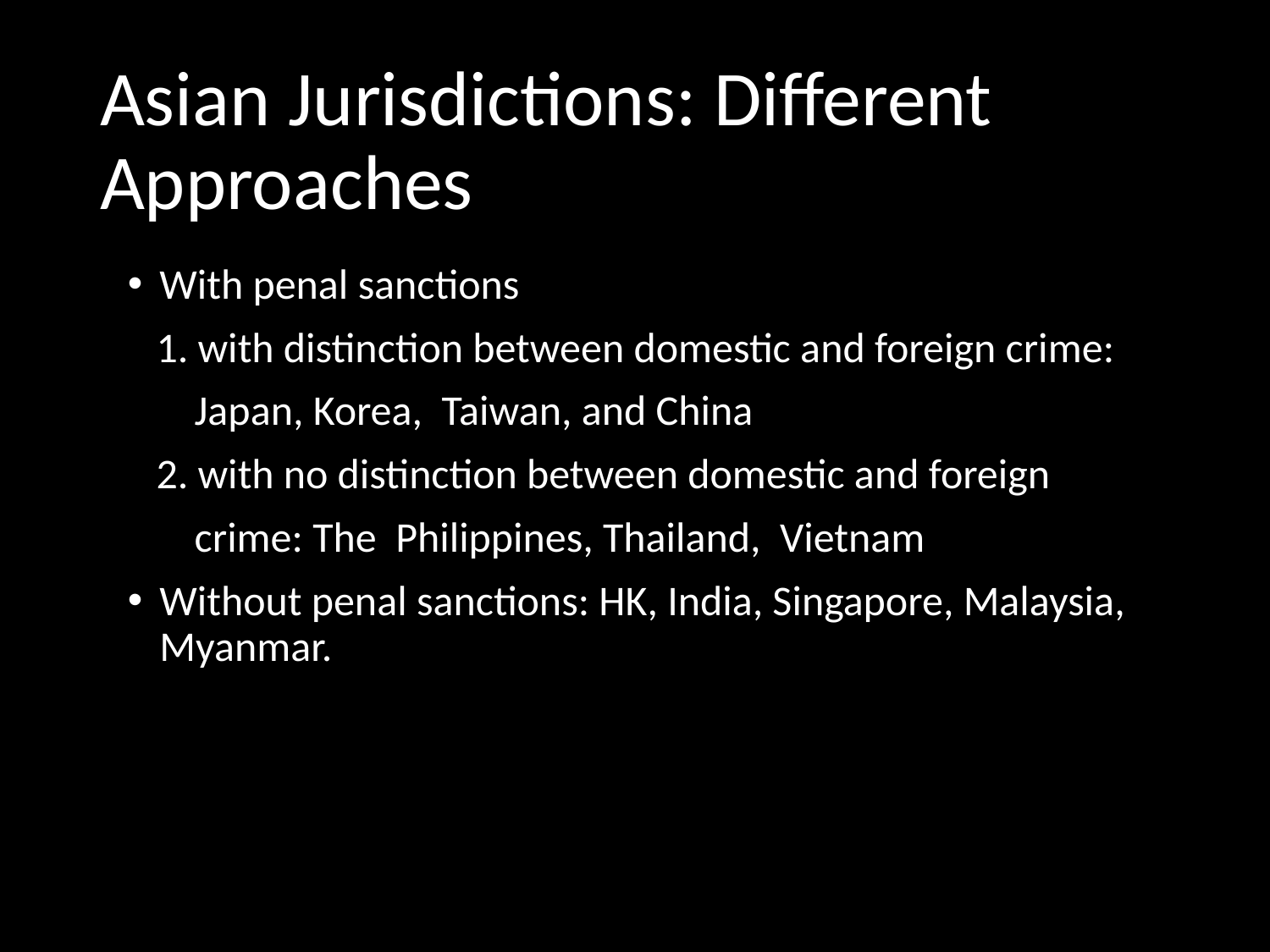

# Asian Jurisdictions: Different Approaches
With penal sanctions
   1. with distinction between domestic and foreign crime:
       Japan, Korea,  Taiwan, and China
   2. with no distinction between domestic and foreign
       crime: The  Philippines, Thailand,  Vietnam
Without penal sanctions: HK, India, Singapore, Malaysia, Myanmar.